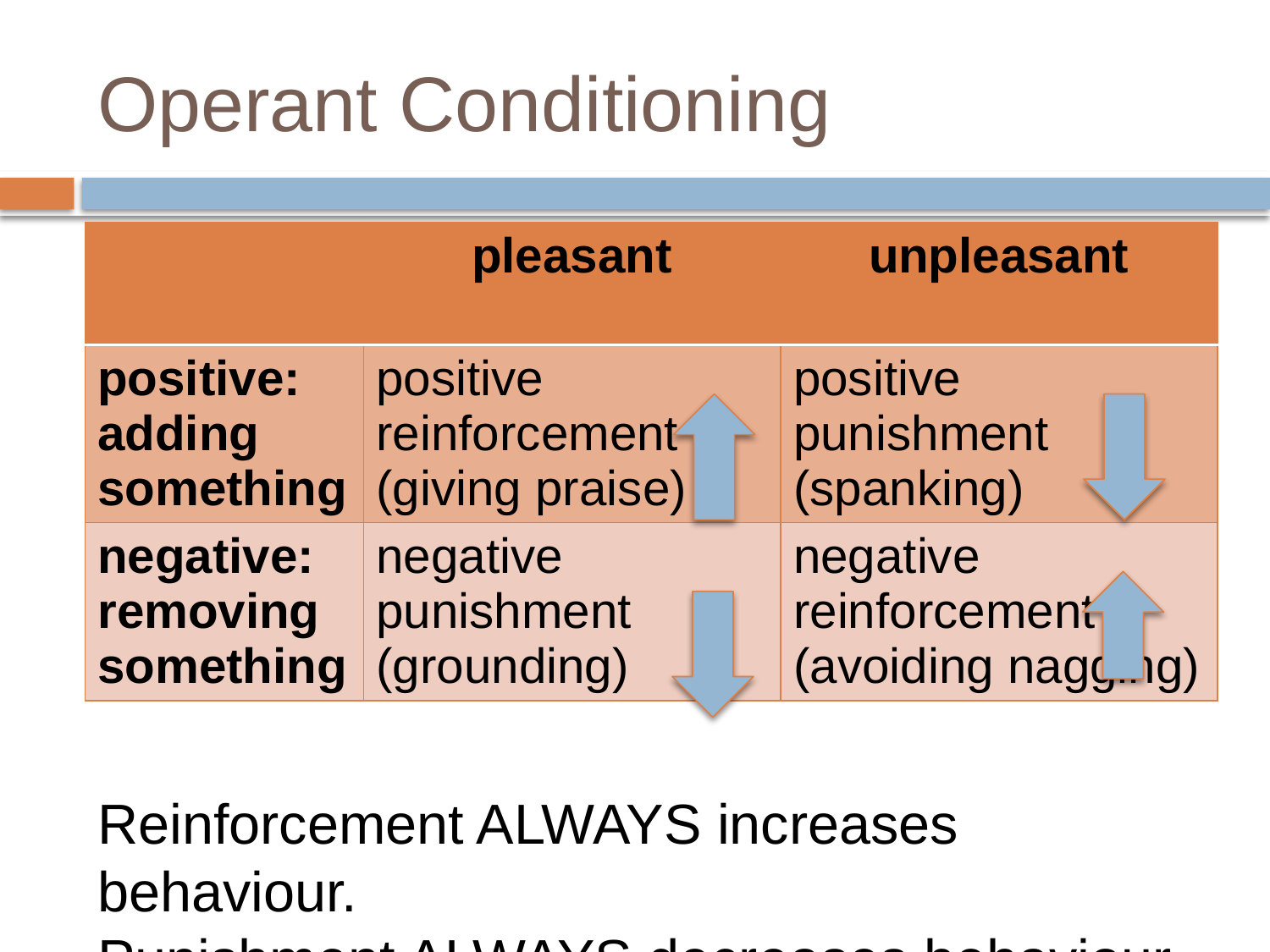

# Operant Conditioning
|  | pleasant | unpleasant |
| --- | --- | --- |
| positive: adding something | positive reinforcement (giving praise) | positive punishment (spanking) |
| negative: removing something | negative punishment (grounding) | negative reinforcement (avoiding nagging) |

Reinforcement ALWAYS increases behaviour.
Punishment ALWAYS decreases behaviour.